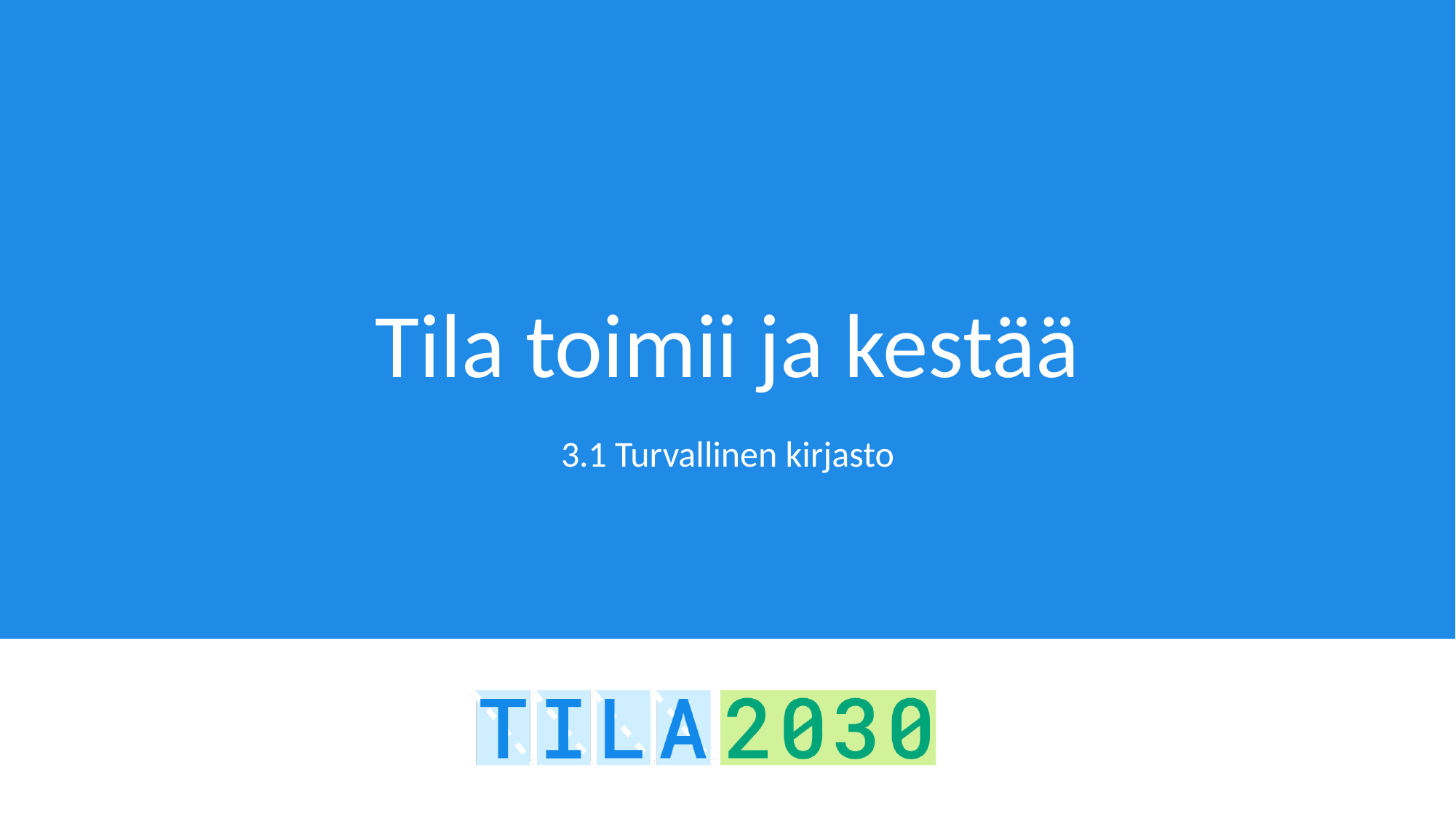

# Tila toimii ja kestää
3.1 Turvallinen kirjasto